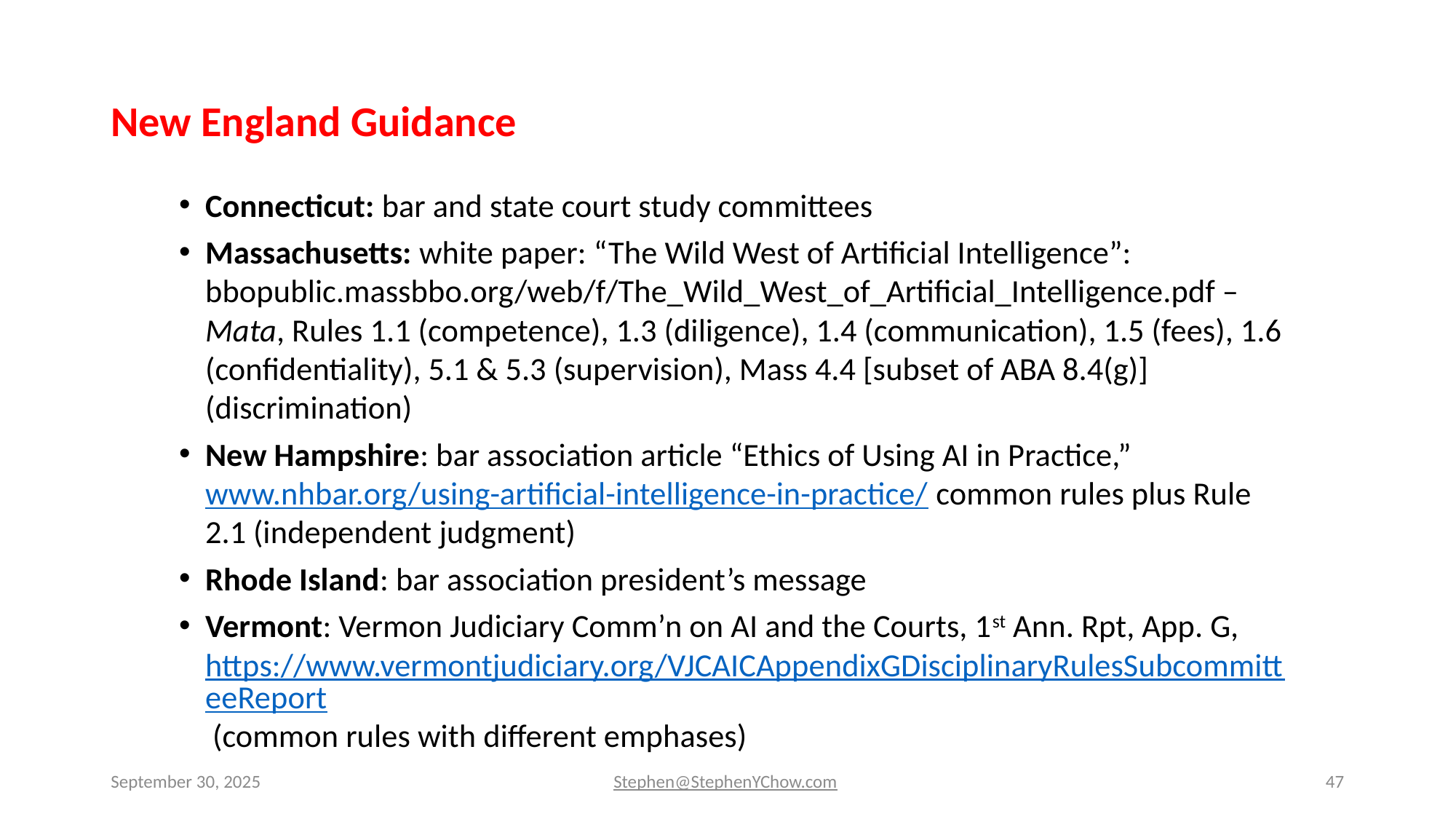

# New England Guidance
Connecticut: bar and state court study committees
Massachusetts: white paper: “The Wild West of Artificial Intelligence”: bbopublic.massbbo.org/web/f/The_Wild_West_of_Artificial_Intelligence.pdf – Mata, Rules 1.1 (competence), 1.3 (diligence), 1.4 (communication), 1.5 (fees), 1.6 (confidentiality), 5.1 & 5.3 (supervision), Mass 4.4 [subset of ABA 8.4(g)] (discrimination)
New Hampshire: bar association article “Ethics of Using AI in Practice,” www.nhbar.org/using-artificial-intelligence-in-practice/ common rules plus Rule 2.1 (independent judgment)
Rhode Island: bar association president’s message
Vermont: Vermon Judiciary Comm’n on AI and the Courts, 1st Ann. Rpt, App. G, https://www.vermontjudiciary.org/VJCAICAppendixGDisciplinaryRulesSubcommitteeReport (common rules with different emphases)

September 30, 2025
Stephen@StephenYChow.com
47